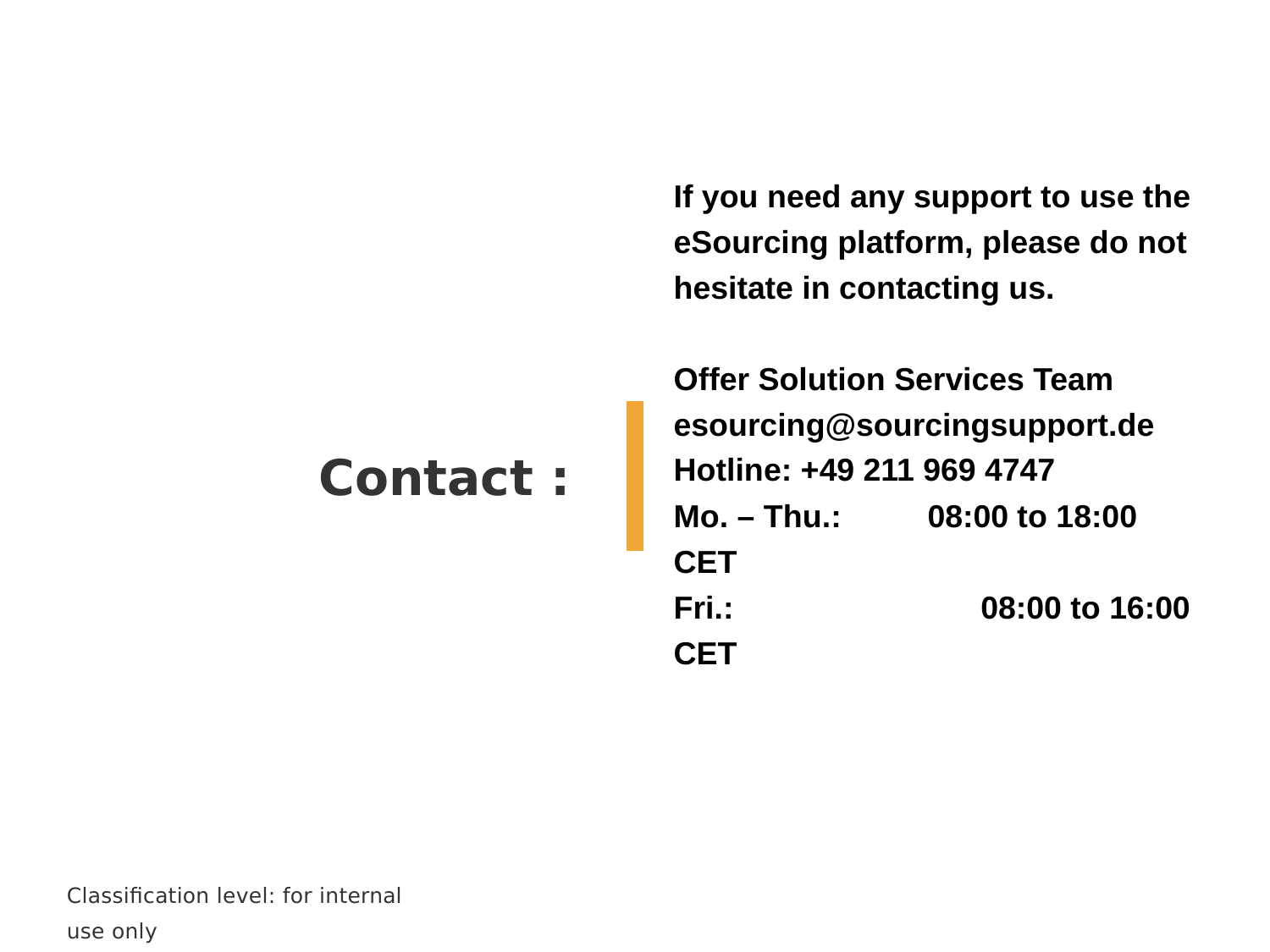

Contact :
If you need any support to use the eSourcing platform, please do not hesitate in contacting us.

Offer Solution Services Team
esourcing@sourcingsupport.de
Hotline: +49 211 969 4747
Mo. – Thu.: 	08:00 to 18:00 CET
Fri.:		      08:00 to 16:00  CET